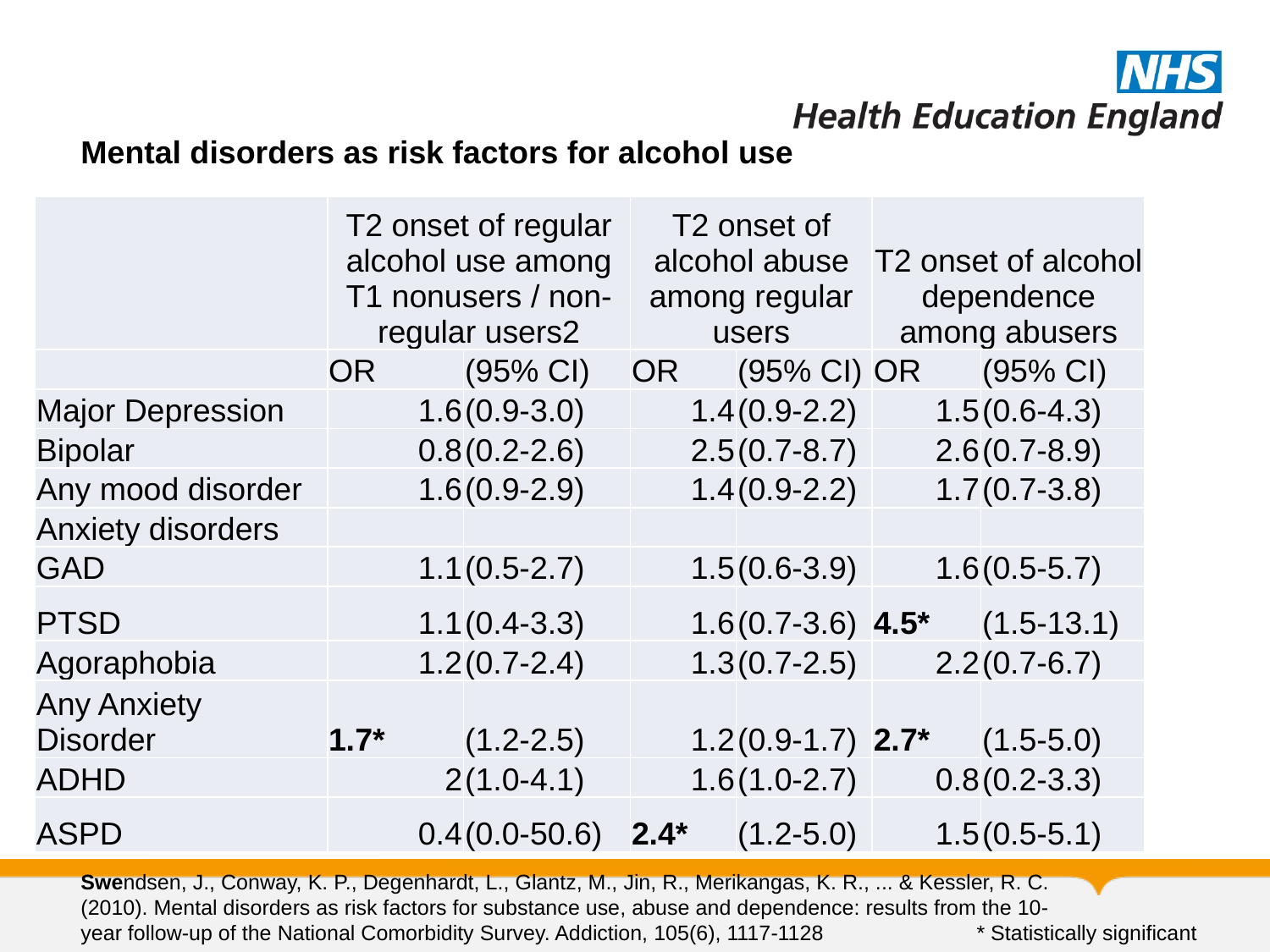

Mental disorders as risk factors for alcohol use
|  | T2 onset of regular alcohol use among T1 nonusers / non-regular users2 |  | T2 onset of alcohol abuse among regular users |  | T2 onset of alcohol dependence among abusers |  |
| --- | --- | --- | --- | --- | --- | --- |
|  | OR | (95% CI) | OR | (95% CI) | OR | (95% CI) |
| Major Depression | 1.6 | (0.9-3.0) | 1.4 | (0.9-2.2) | 1.5 | (0.6-4.3) |
| Bipolar | 0.8 | (0.2-2.6) | 2.5 | (0.7-8.7) | 2.6 | (0.7-8.9) |
| Any mood disorder | 1.6 | (0.9-2.9) | 1.4 | (0.9-2.2) | 1.7 | (0.7-3.8) |
| Anxiety disorders |  |  |  |  |  |  |
| GAD | 1.1 | (0.5-2.7) | 1.5 | (0.6-3.9) | 1.6 | (0.5-5.7) |
| PTSD | 1.1 | (0.4-3.3) | 1.6 | (0.7-3.6) | 4.5\* | (1.5-13.1) |
| Agoraphobia | 1.2 | (0.7-2.4) | 1.3 | (0.7-2.5) | 2.2 | (0.7-6.7) |
| Any Anxiety Disorder | 1.7\* | (1.2-2.5) | 1.2 | (0.9-1.7) | 2.7\* | (1.5-5.0) |
| ADHD | 2 | (1.0-4.1) | 1.6 | (1.0-2.7) | 0.8 | (0.2-3.3) |
| ASPD | 0.4 | (0.0-50.6) | 2.4\* | (1.2-5.0) | 1.5 | (0.5-5.1) |
Swendsen, J., Conway, K. P., Degenhardt, L., Glantz, M., Jin, R., Merikangas, K. R., ... & Kessler, R. C. (2010). Mental disorders as risk factors for substance use, abuse and dependence: results from the 10‐year follow‐up of the National Comorbidity Survey. Addiction, 105(6), 1117-1128
* Statistically significant